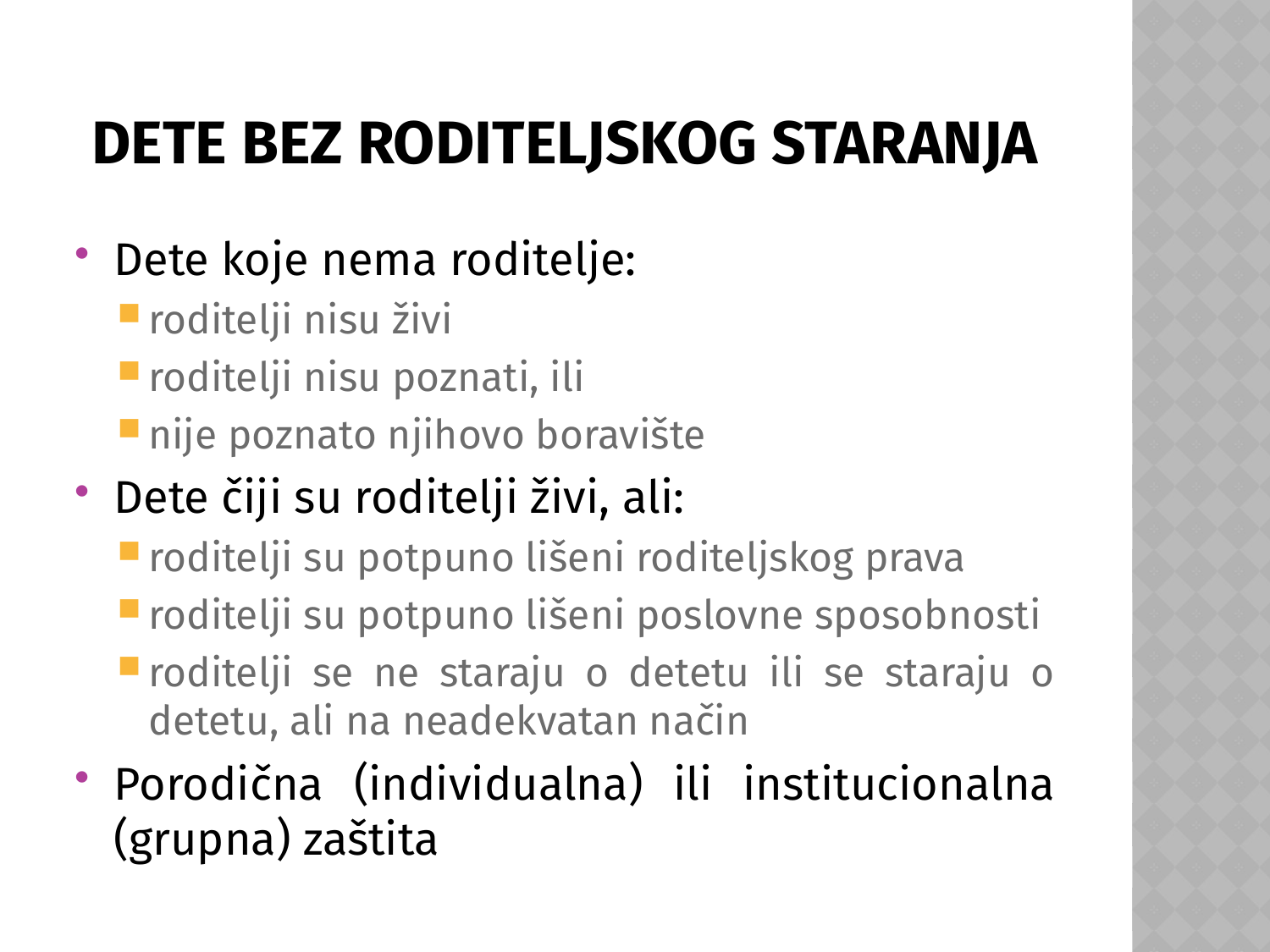

# Dete bez roditeljskog staranja
Dete koje nema roditelje:
roditelji nisu živi
roditelji nisu poznati, ili
nije poznato njihovo boravište
Dete čiji su roditelji živi, ali:
roditelji su potpuno lišeni roditeljskog prava
roditelji su potpuno lišeni poslovne sposobnosti
roditelji se ne staraju o detetu ili se staraju o detetu, ali na neadekvatan način
Porodična (individualna) ili institucionalna (grupna) zaštita